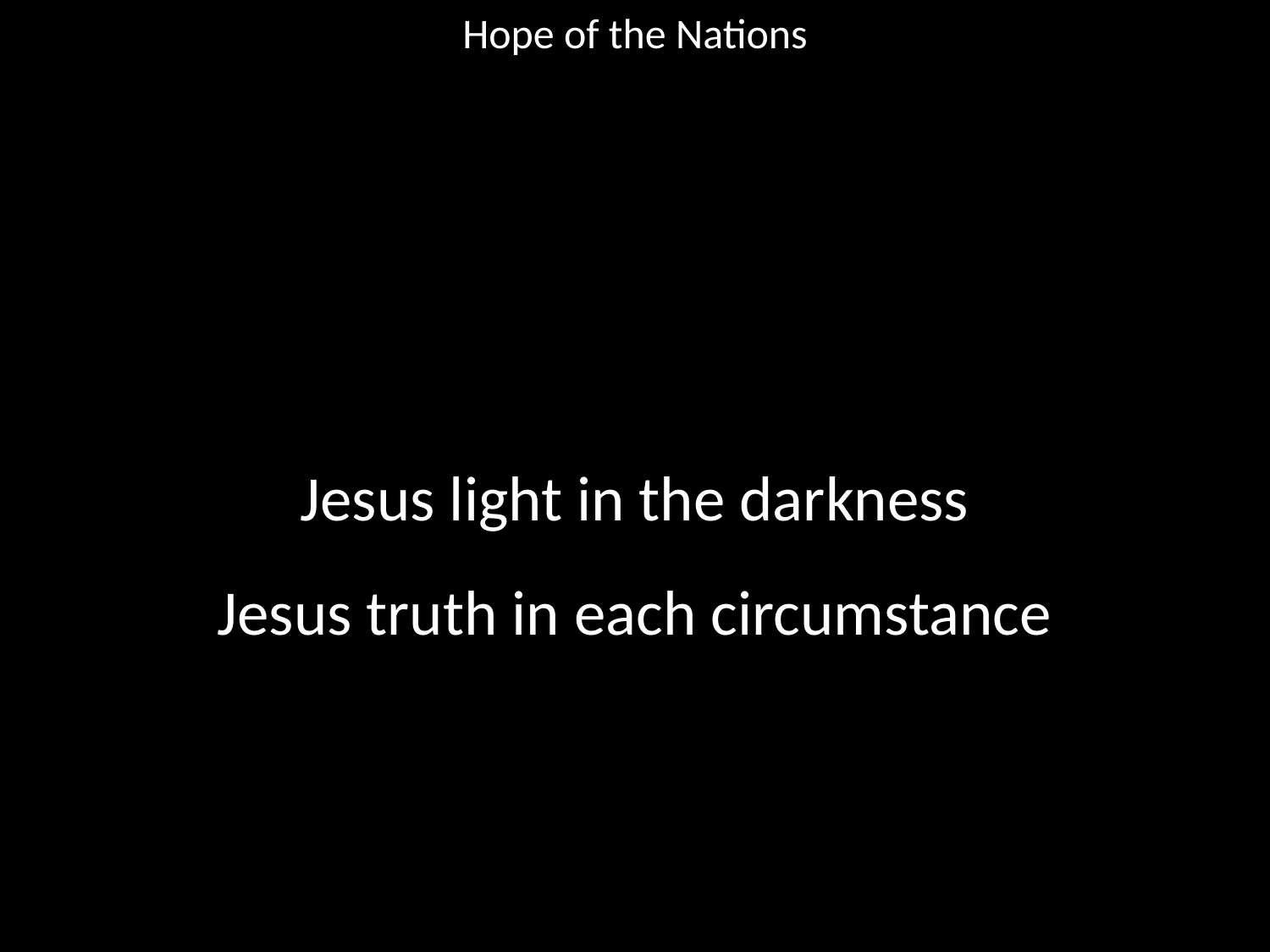

Hope of the Nations
#
Jesus light in the darkness
Jesus truth in each circumstance